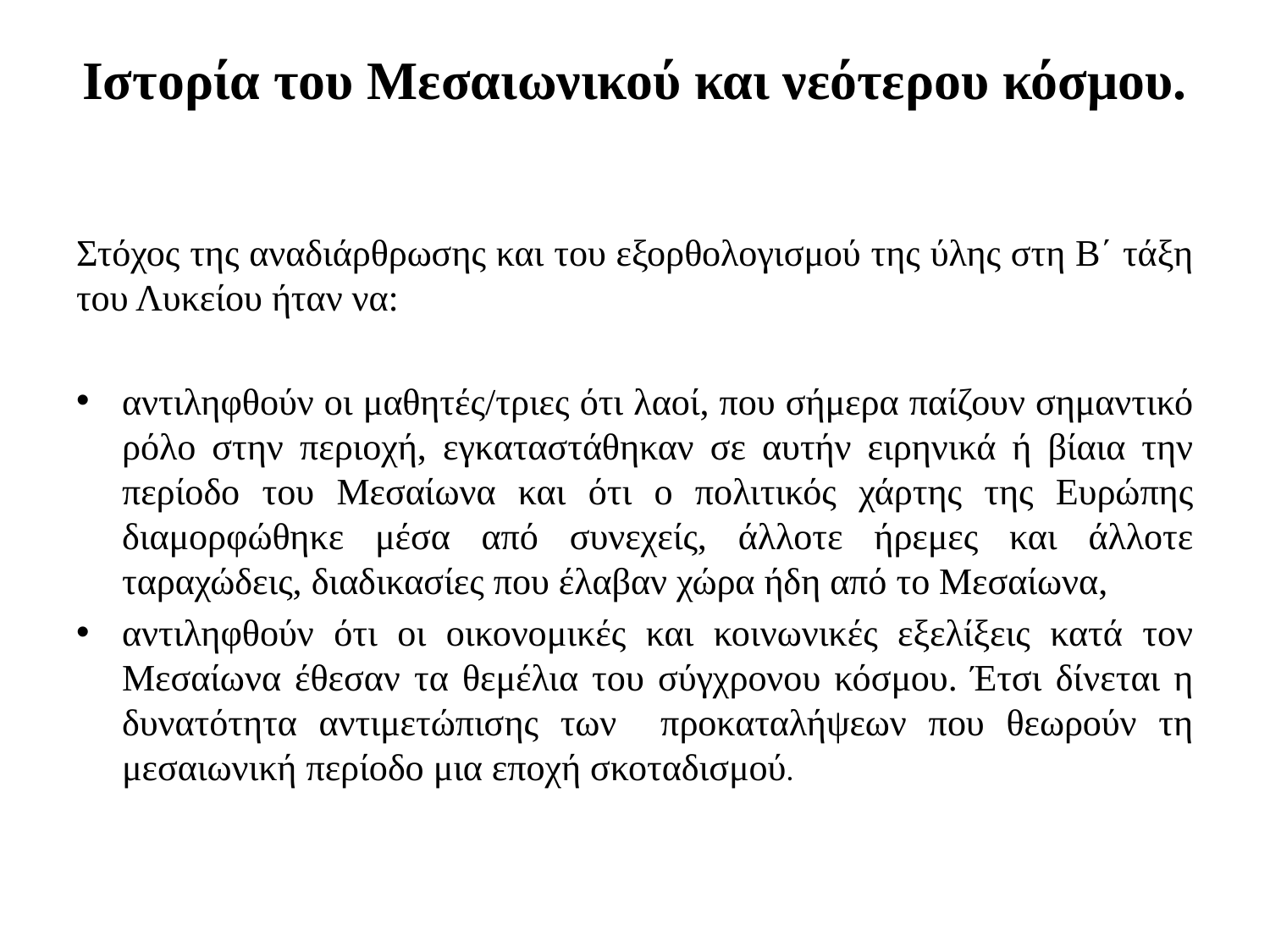

# Ιστορία του Μεσαιωνικού και νεότερου κόσμου.
Στόχος της αναδιάρθρωσης και του εξορθολογισμού της ύλης στη Β΄ τάξη του Λυκείου ήταν να:

αντιληφθούν οι μαθητές/τριες ότι λαοί, που σήμερα παίζουν σημαντικό ρόλο στην περιοχή, εγκαταστάθηκαν σε αυτήν ειρηνικά ή βίαια την περίοδο του Μεσαίωνα και ότι ο πολιτικός χάρτης της Ευρώπης διαμορφώθηκε μέσα από συνεχείς, άλλοτε ήρεμες και άλλοτε ταραχώδεις, διαδικασίες που έλαβαν χώρα ήδη από το Μεσαίωνα,
αντιληφθούν ότι οι οικονομικές και κοινωνικές εξελίξεις κατά τον Μεσαίωνα έθεσαν τα θεμέλια του σύγχρονου κόσμου. Έτσι δίνεται η δυνατότητα αντιμετώπισης των  προκαταλήψεων που θεωρούν τη μεσαιωνική περίοδο μια εποχή σκοταδισμού.